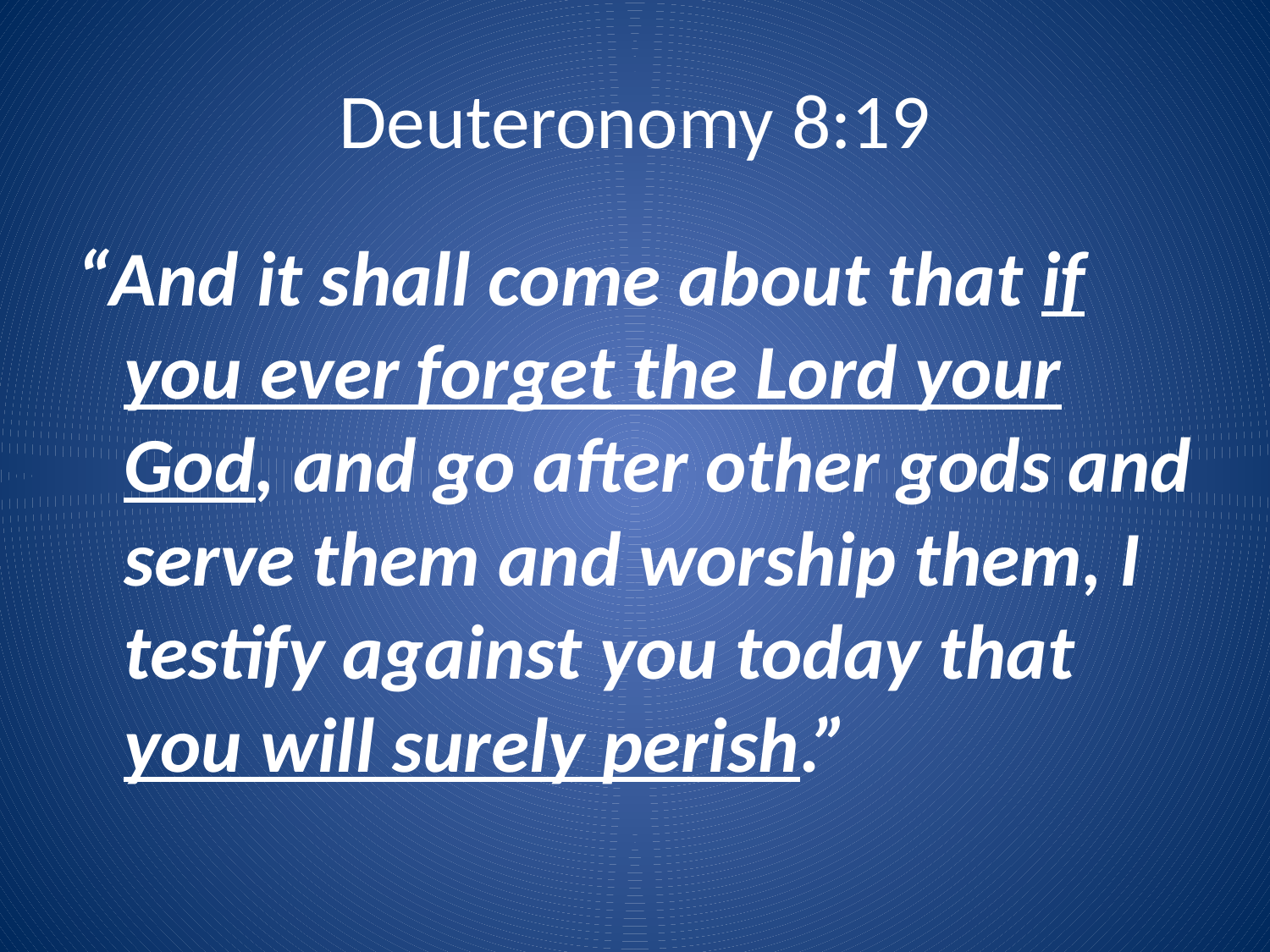

# Deuteronomy 8:19
“And it shall come about that if you ever forget the Lord your God, and go after other gods and serve them and worship them, I testify against you today that you will surely perish.”